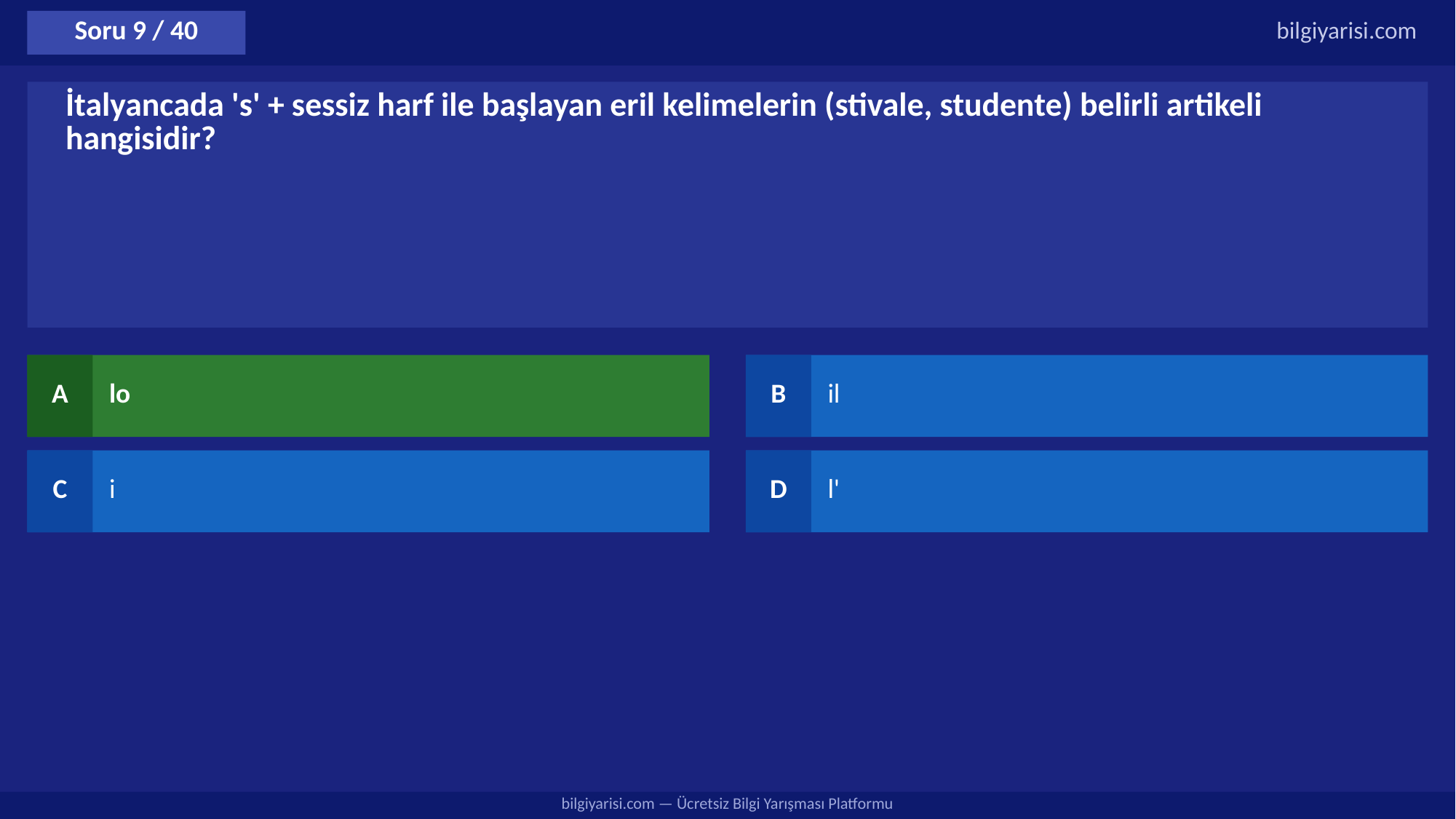

Soru 9 / 40
bilgiyarisi.com

İtalyancada 's' + sessiz harf ile başlayan eril kelimelerin (stivale, studente) belirli artikeli hangisidir?

A
lo

B
il

C
i

D
l'
bilgiyarisi.com — Ücretsiz Bilgi Yarışması Platformu